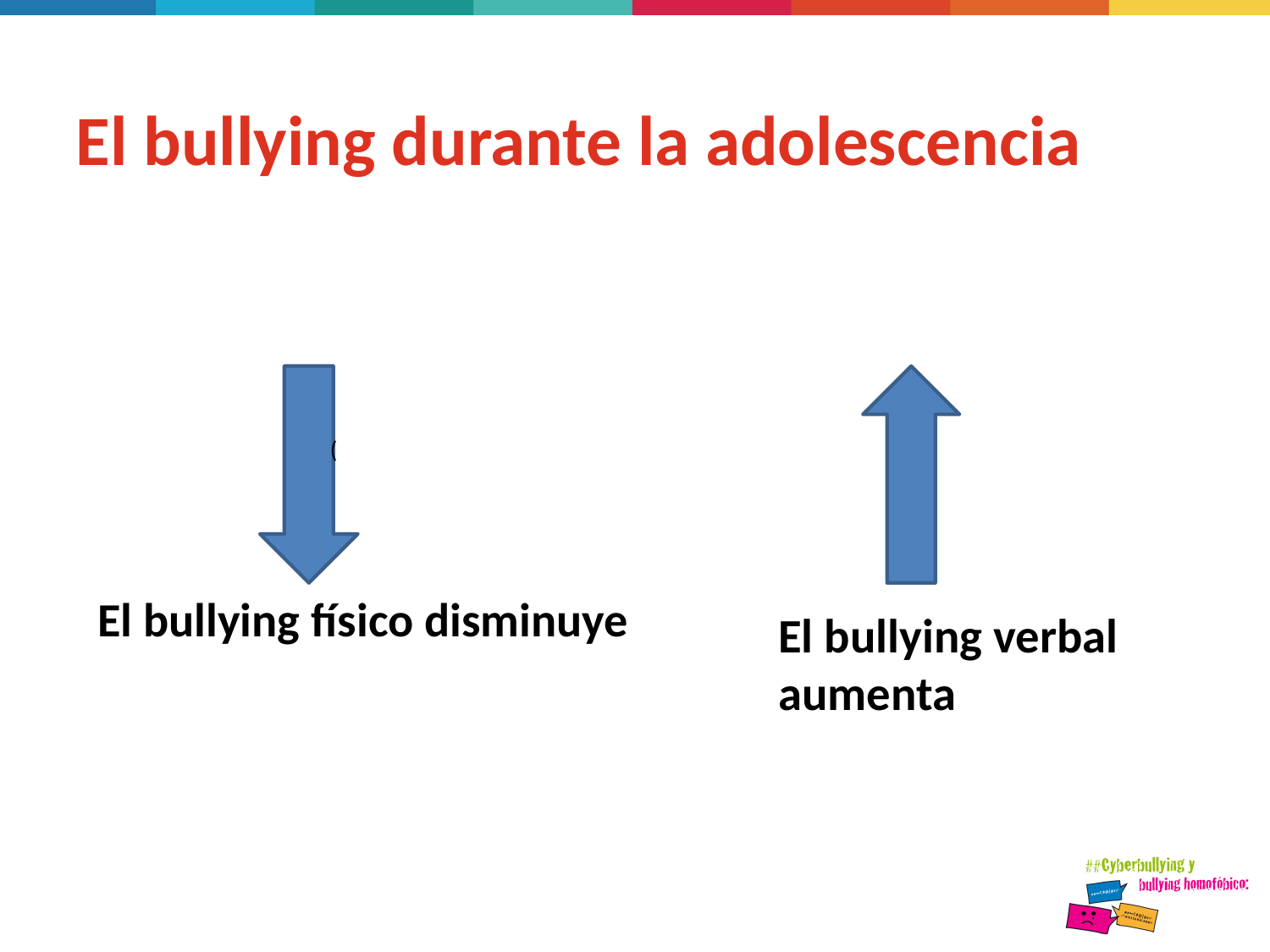

# El bullying durante la adolescencia

El bullying verbal aumenta

El bullying físico disminuye
(